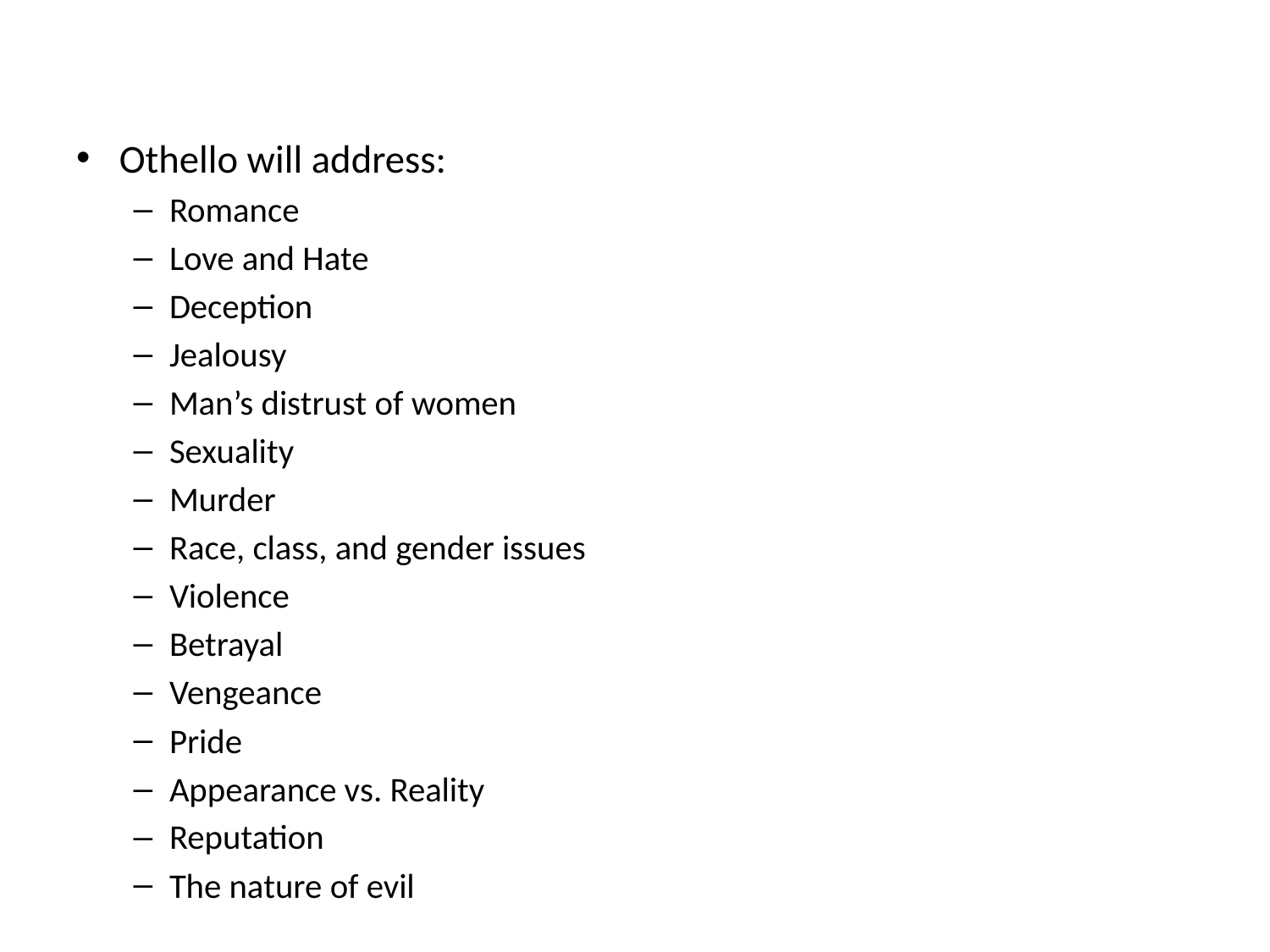

#
Othello will address:
Romance
Love and Hate
Deception
Jealousy
Man’s distrust of women
Sexuality
Murder
Race, class, and gender issues
Violence
Betrayal
Vengeance
Pride
Appearance vs. Reality
Reputation
The nature of evil